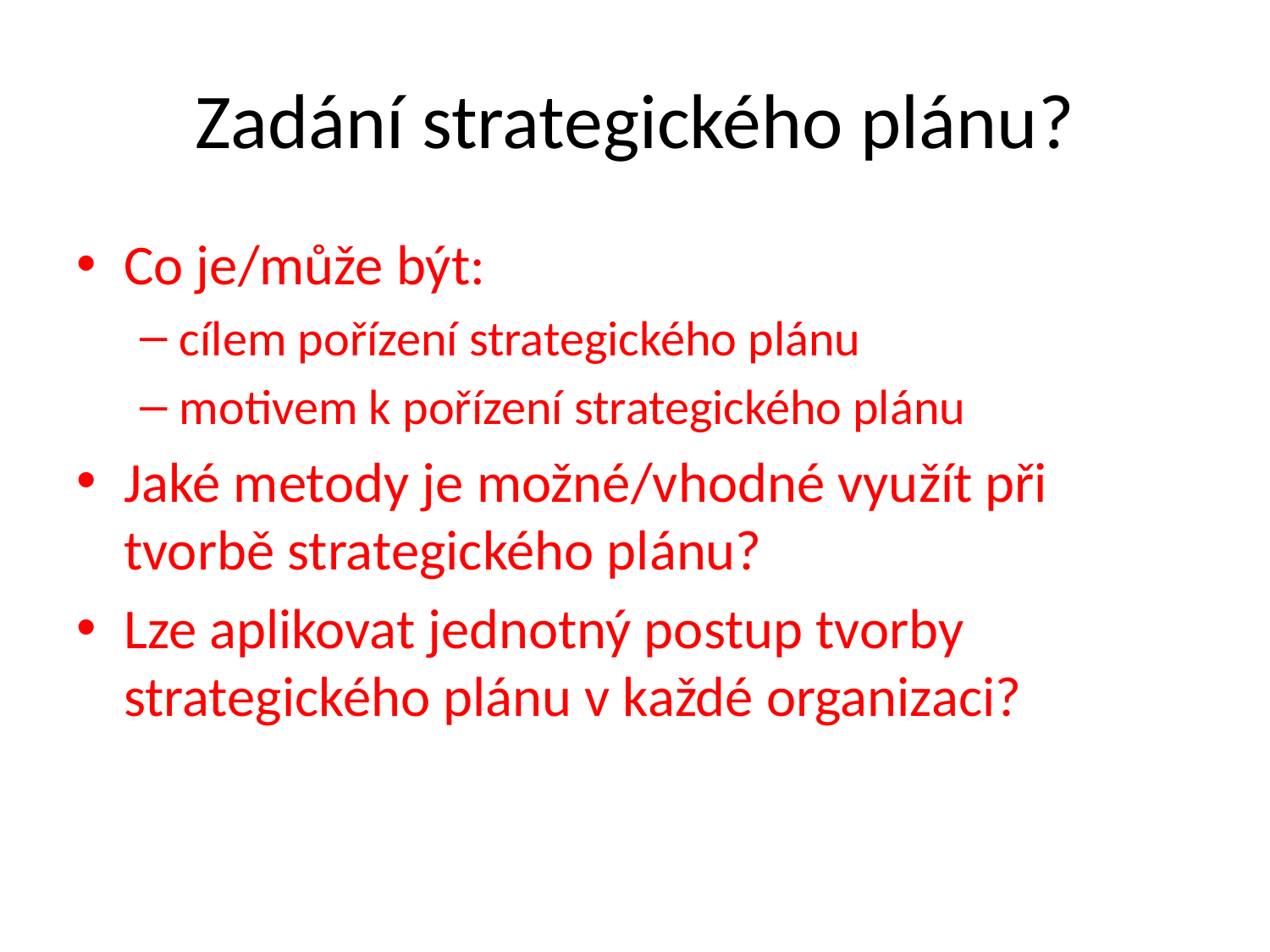

# Zadání strategického plánu?
Co je/může být:
cílem pořízení strategického plánu
motivem k pořízení strategického plánu
Jaké metody je možné/vhodné využít při tvorbě strategického plánu?
Lze aplikovat jednotný postup tvorby strategického plánu v každé organizaci?